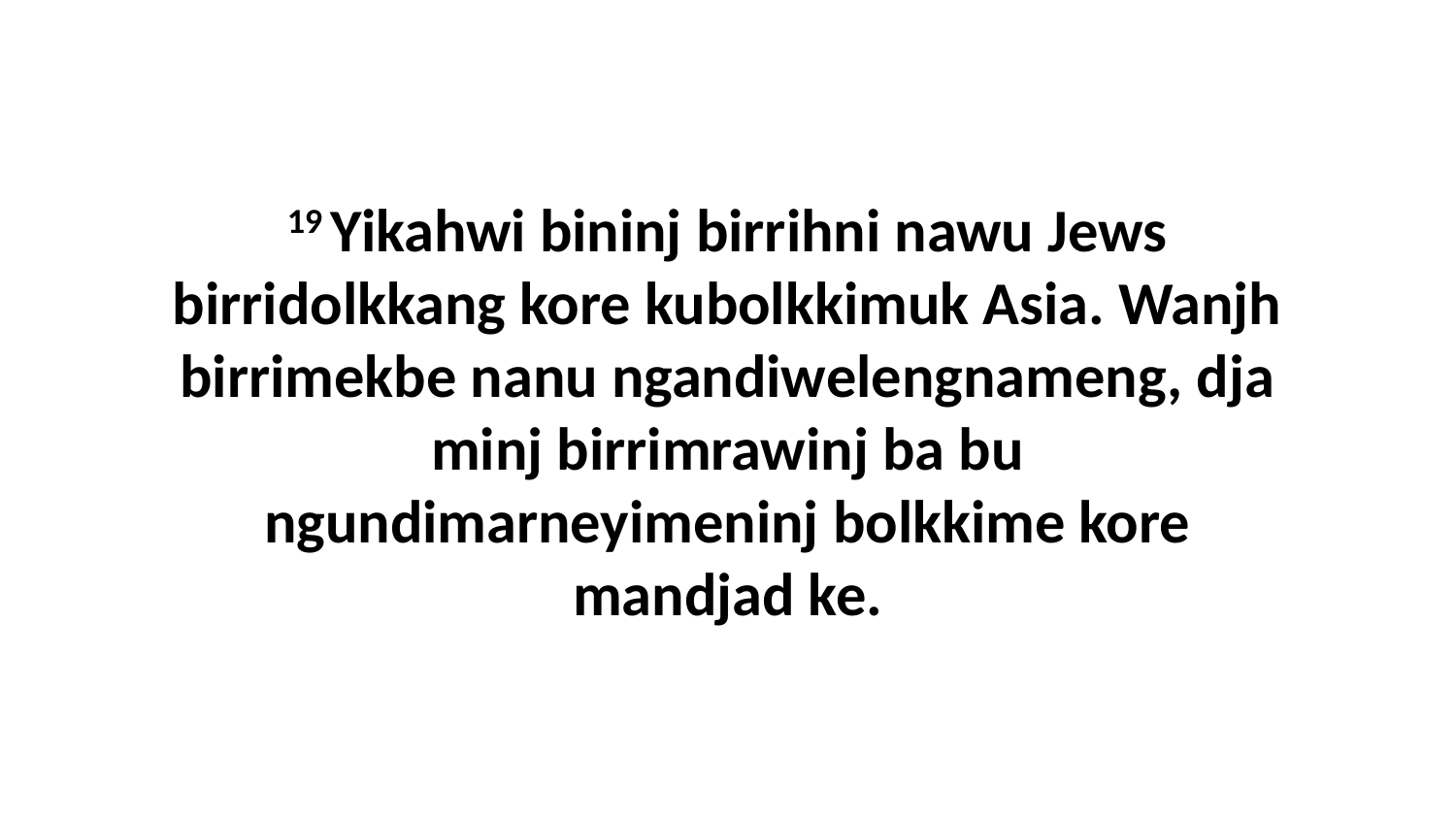

19 Yikahwi bininj birrihni nawu Jews birridolkkang kore kubolkkimuk Asia. Wanjh birrimekbe nanu ngandiwelengnameng, dja minj birrimrawinj ba bu ngundimarneyimeninj bolkkime kore mandjad ke.